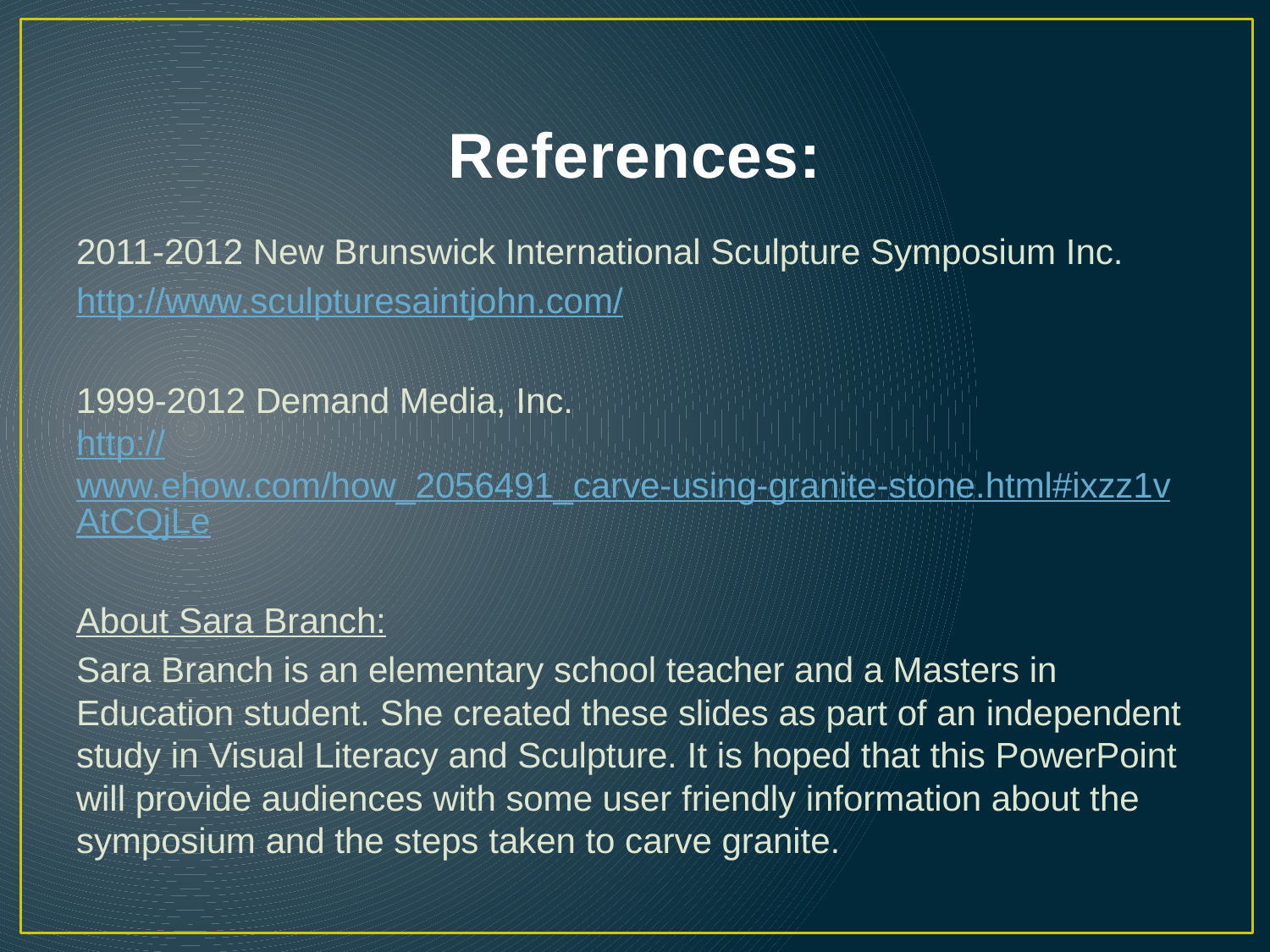

# References:
2011-2012 New Brunswick International Sculpture Symposium Inc.
http://www.sculpturesaintjohn.com/

1999-2012 Demand Media, Inc.
http://www.ehow.com/how_2056491_carve-using-granite-stone.html#ixzz1vAtCQjLe

About Sara Branch:
Sara Branch is an elementary school teacher and a Masters in Education student. She created these slides as part of an independent study in Visual Literacy and Sculpture. It is hoped that this PowerPoint will provide audiences with some user friendly information about the symposium and the steps taken to carve granite.